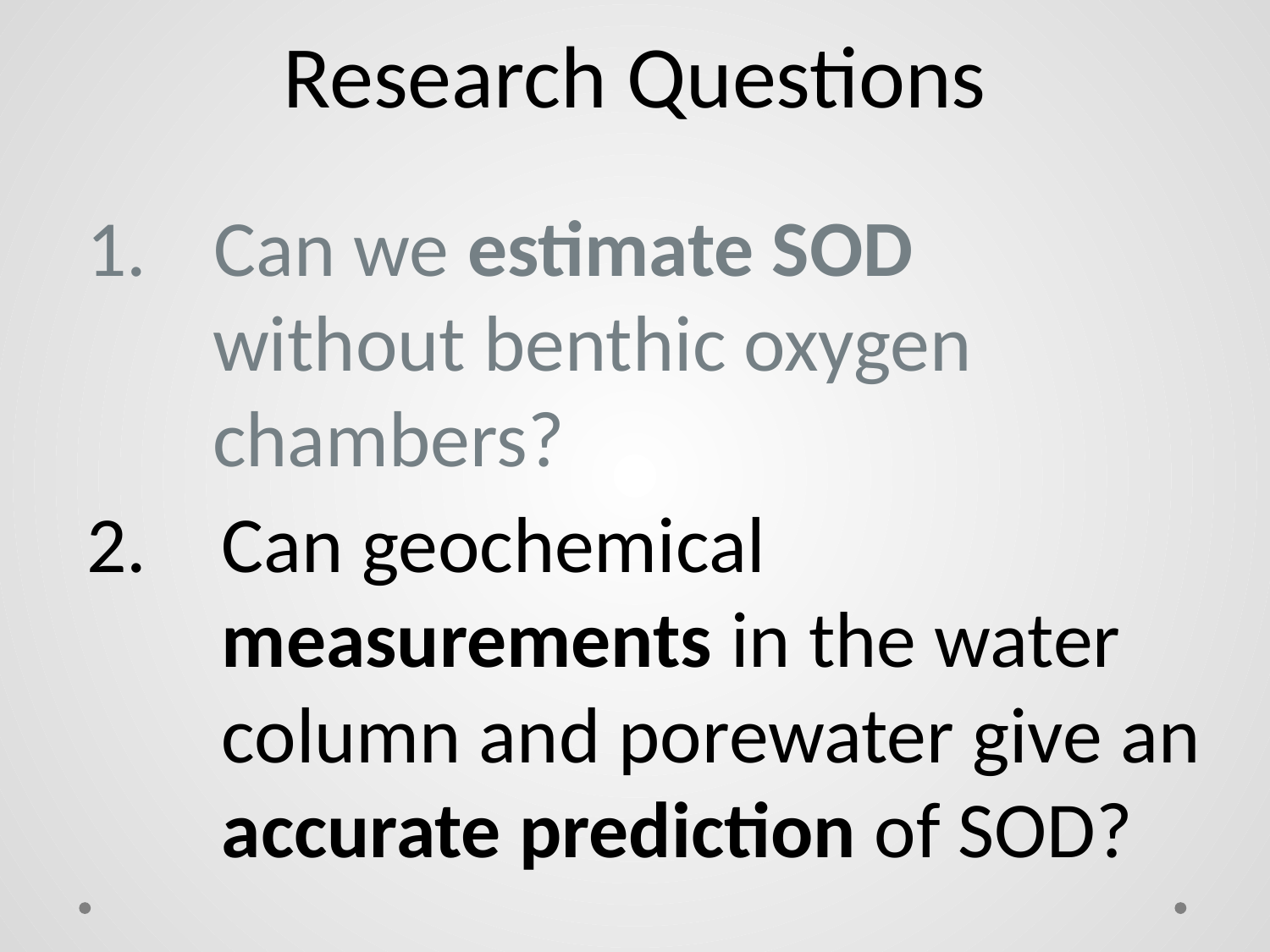

Research Questions
Can we estimate SOD
       without benthic oxygen
       chambers?

2. 	Can geochemical measurements in the water column and porewater give an accurate prediction of SOD?